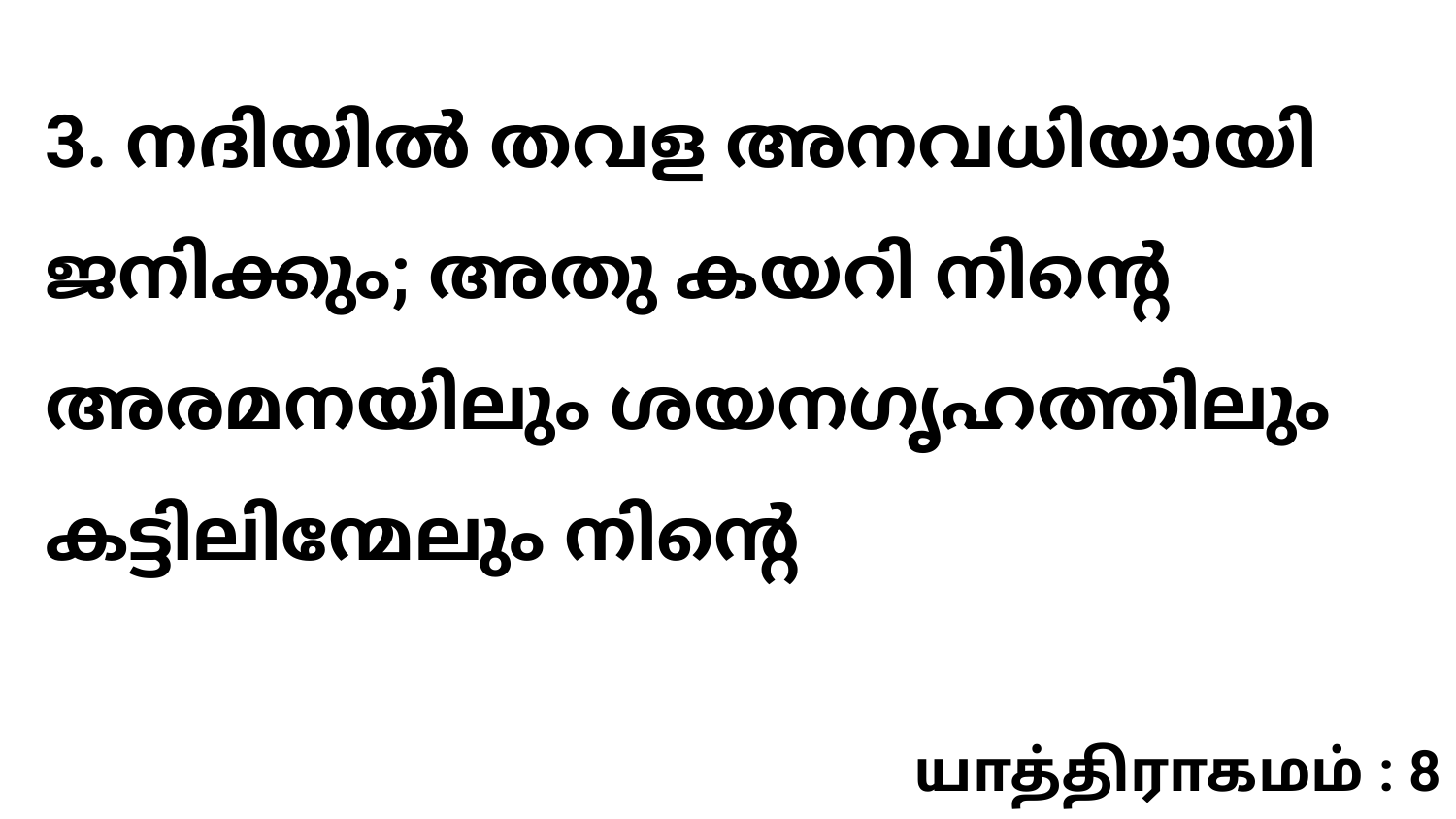

3. നദിയിൽ തവള അനവധിയായി ജനിക്കും; അതു കയറി നിന്റെ അരമനയിലും ശയനഗൃഹത്തിലും കട്ടിലിന്മേലും നിന്റെ
யாத்திராகமம் : 8